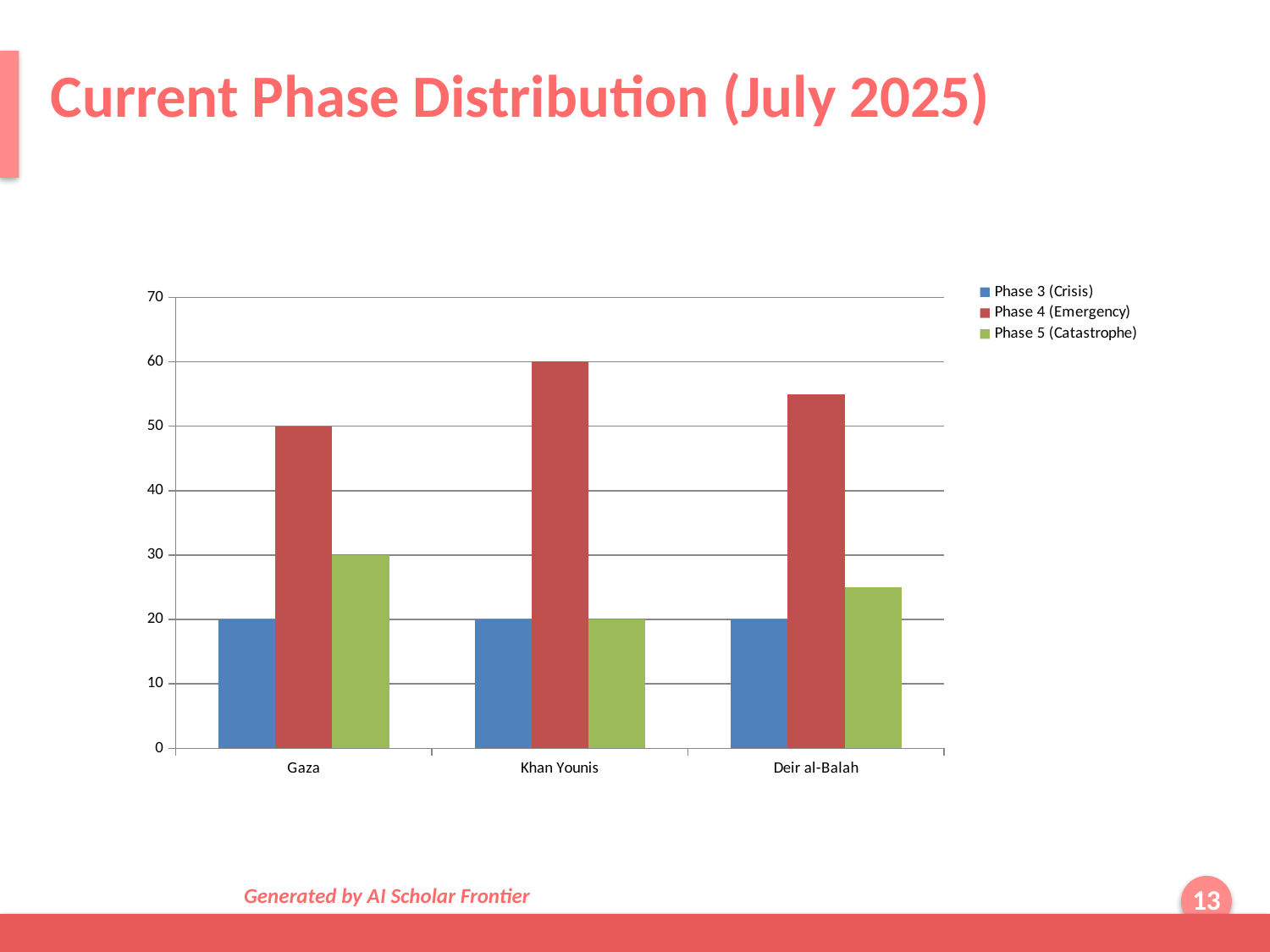

Current Phase Distribution (July 2025)

### Chart

| Category | Phase 3 (Crisis) | Phase 4 (Emergency) | Phase 5 (Catastrophe) |
|---|---|---|---|
| Gaza | 20.0 | 50.0 | 30.0 |
| Khan Younis | 20.0 | 60.0 | 20.0 |
| Deir al-Balah | 20.0 | 55.0 | 25.0 |
Generated by AI Scholar Frontier

13